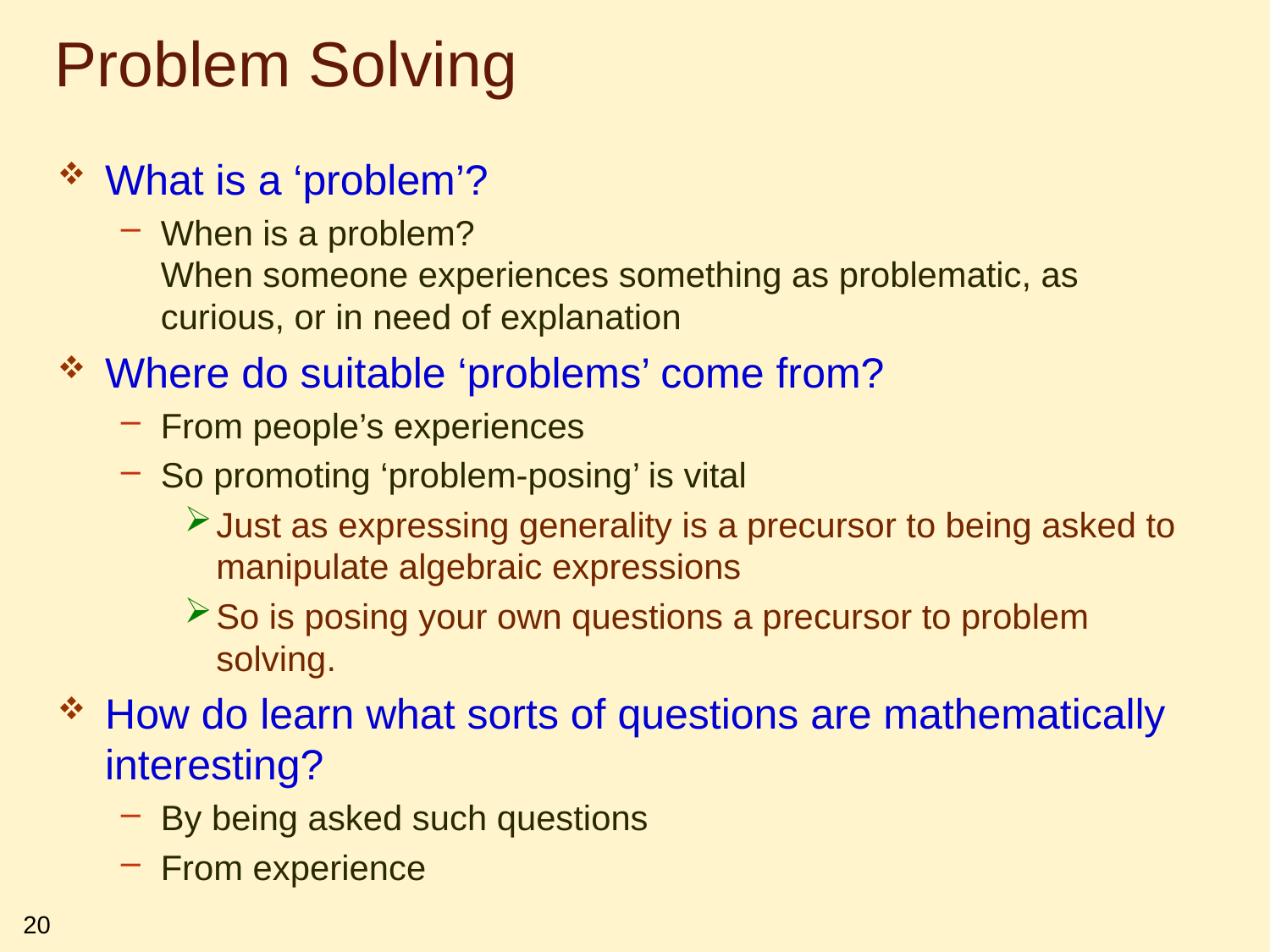

# Problem Solving
What is a ‘problem’?
When is a problem?
When someone experiences something as problematic, as curious, or in need of explanation
Where do suitable ‘problems’ come from?
From people’s experiences
So promoting ‘problem-posing’ is vital
Just as expressing generality is a precursor to being asked to manipulate algebraic expressions
So is posing your own questions a precursor to problem solving.
How do learn what sorts of questions are mathematically interesting?
By being asked such questions
From experience